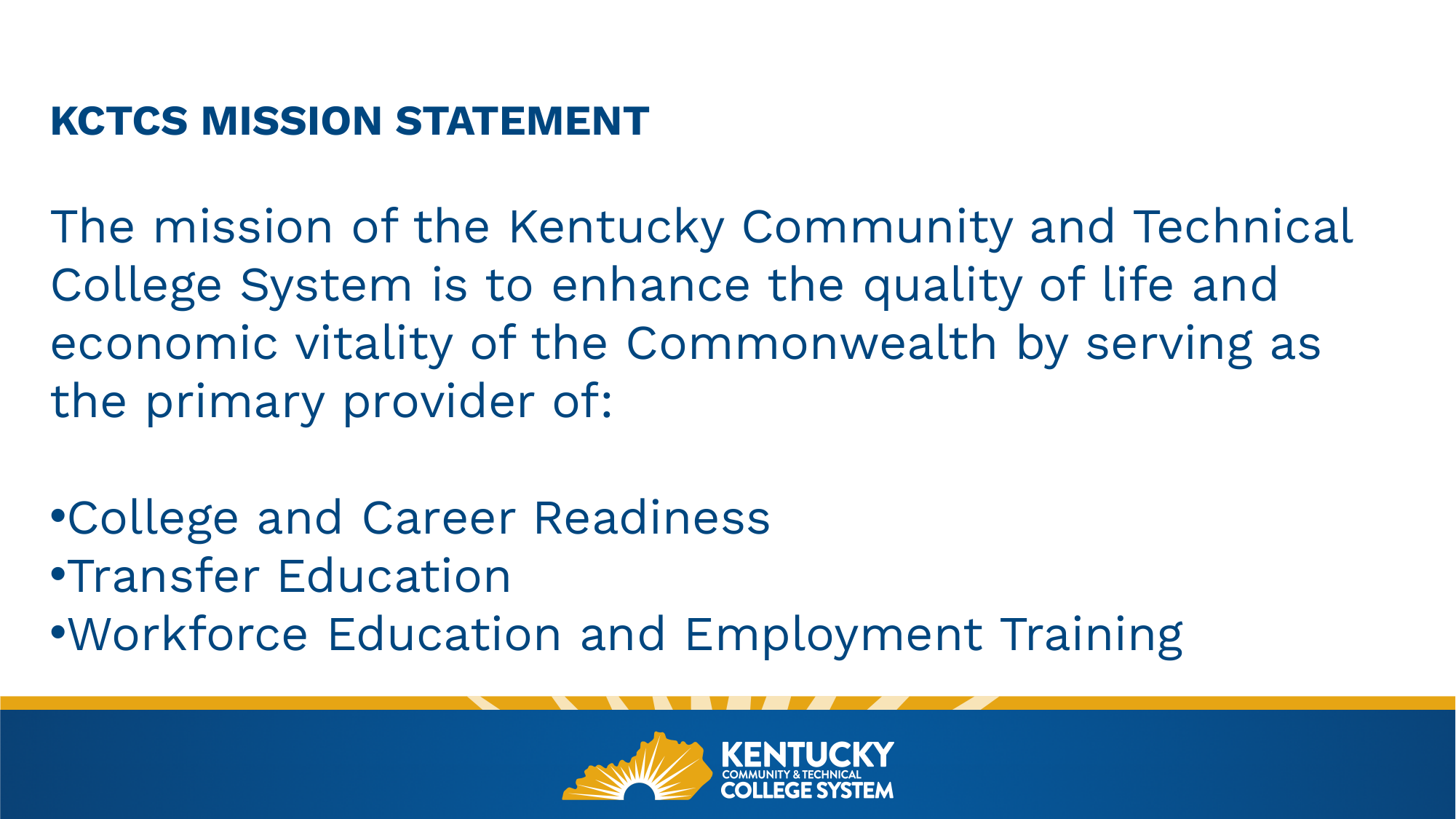

KCTCS MISSION STATEMENT

The mission of the Kentucky Community and Technical College System is to enhance the quality of life and economic vitality of the Commonwealth by serving as the primary provider of:

College and Career Readiness
Transfer Education
Workforce Education and Employment Training